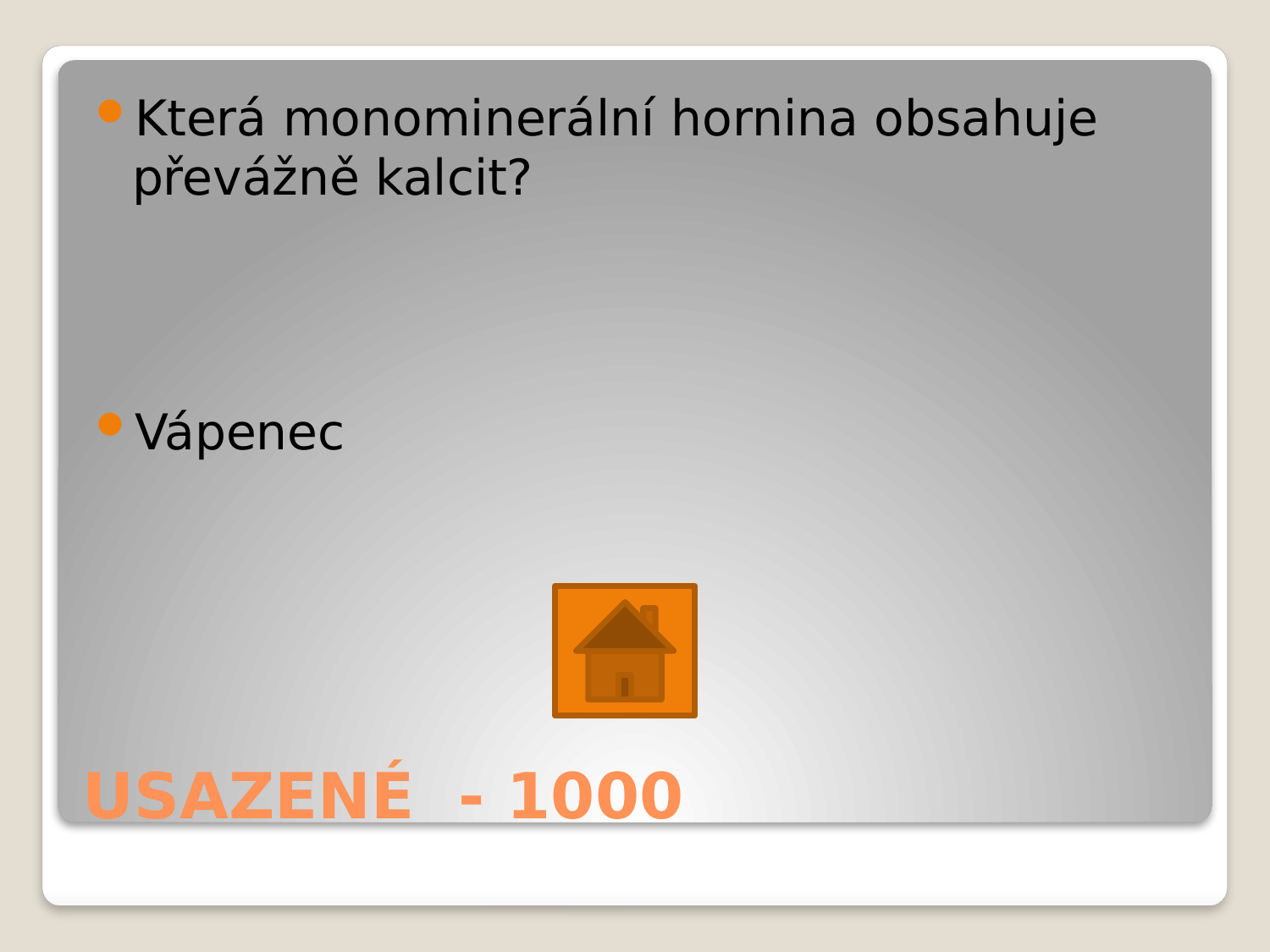

Která monominerální hornina obsahuje převážně kalcit?

Vápenec

# USAZENÉ  - 1000